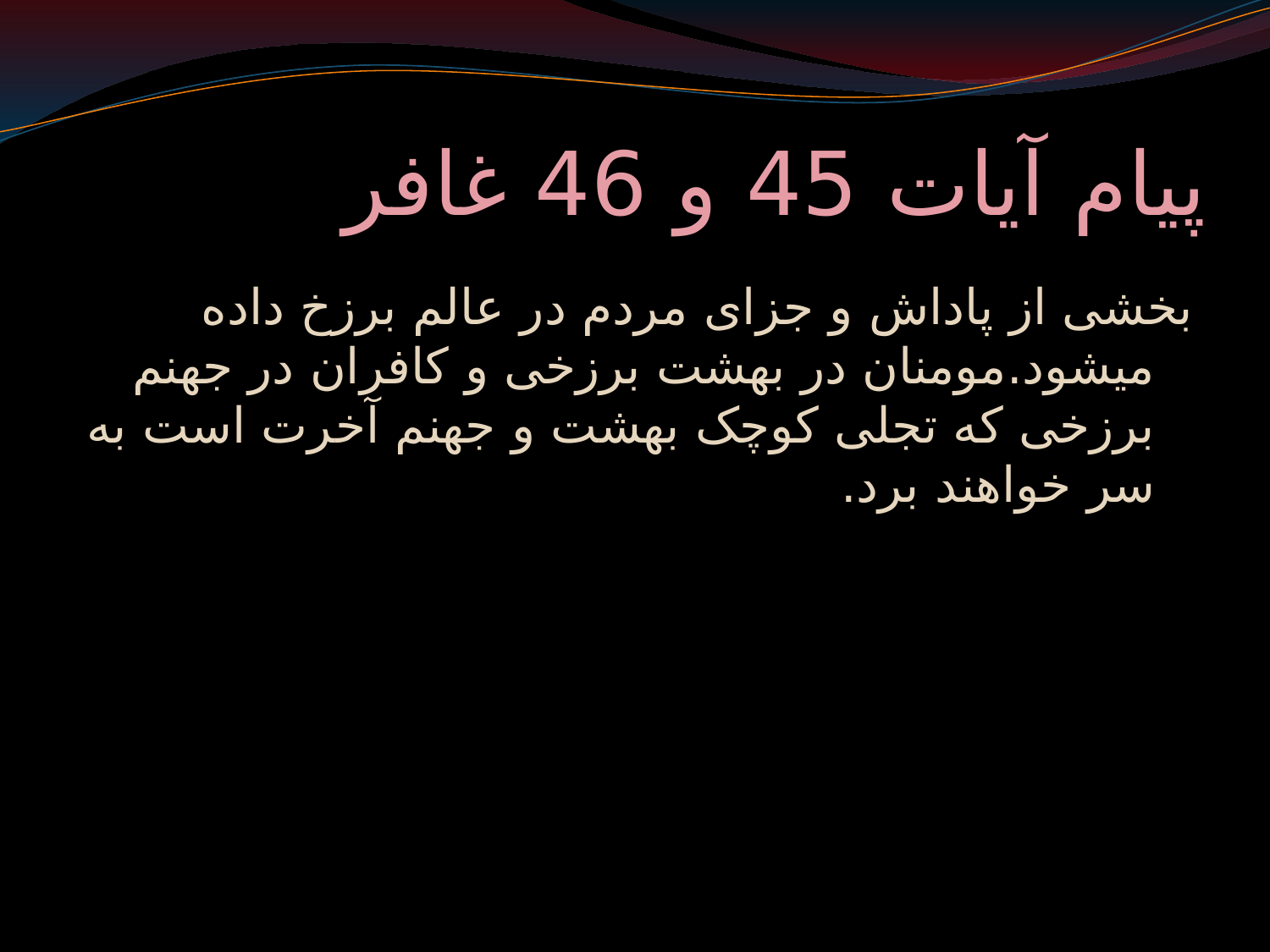

# پیام آیات 45 و 46 غافر
بخشی از پاداش و جزای مردم در عالم برزخ داده میشود.مومنان در بهشت برزخی و کافران در جهنم برزخی که تجلی کوچک بهشت و جهنم آخرت است به سر خواهند برد.